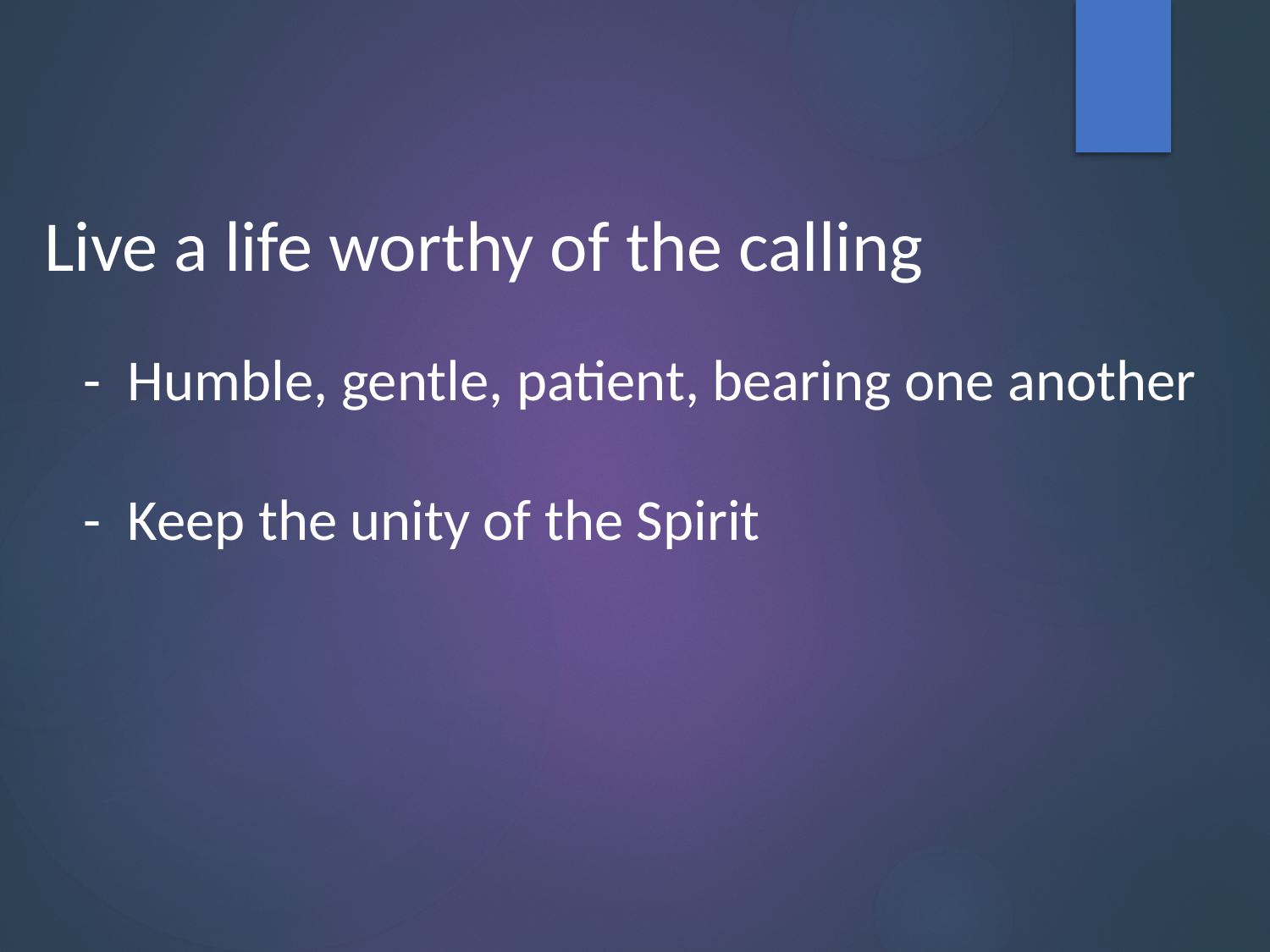

Live a life worthy of the calling

   -  Humble, gentle, patient, bearing one another

   -  Keep the unity of the Spirit